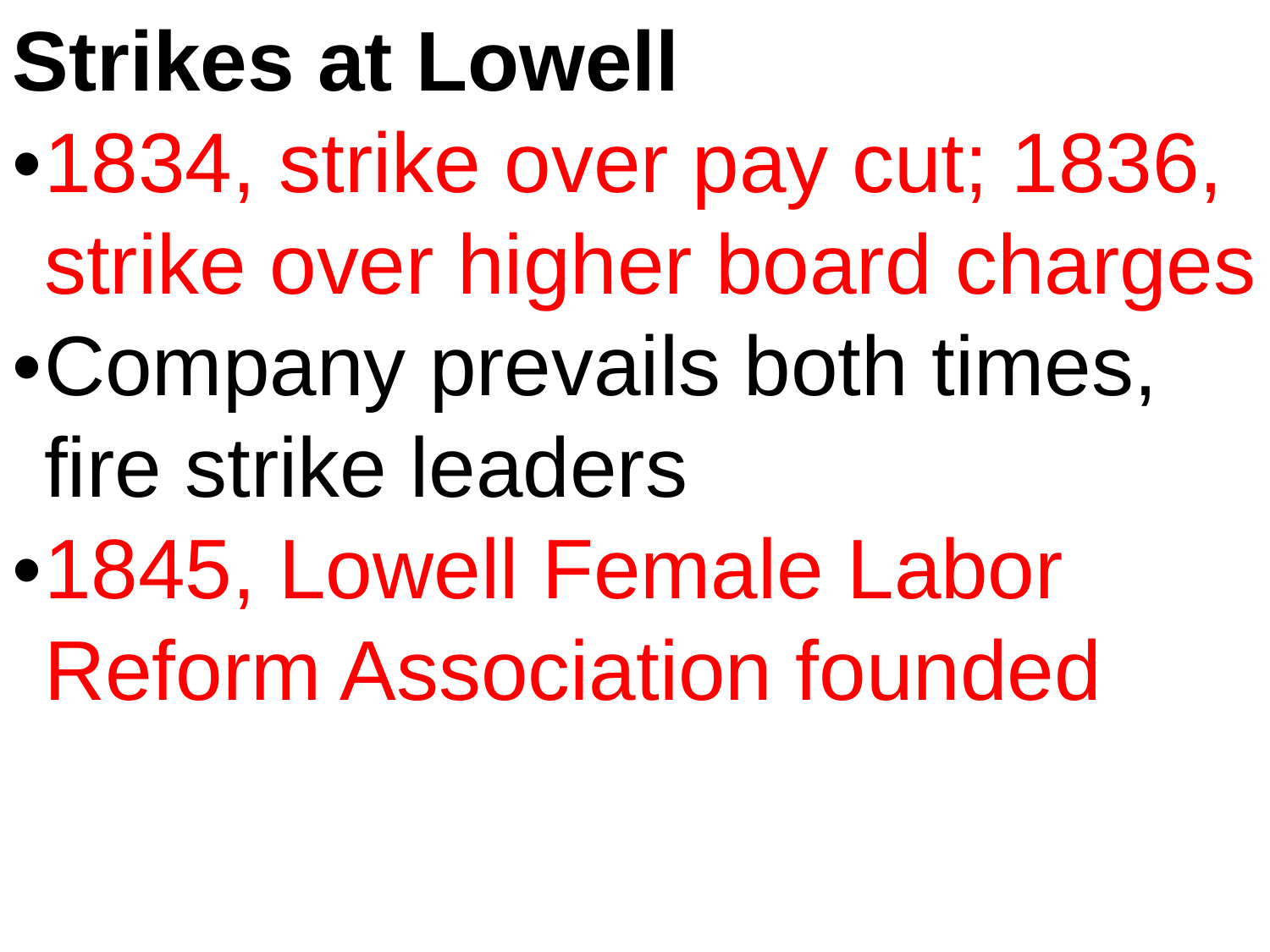

Strikes at Lowell
•	1834, strike over pay cut; 1836, strike over higher board charges
•	Company prevails both times, fire strike leaders
•	1845, Lowell Female Labor Reform Association founded